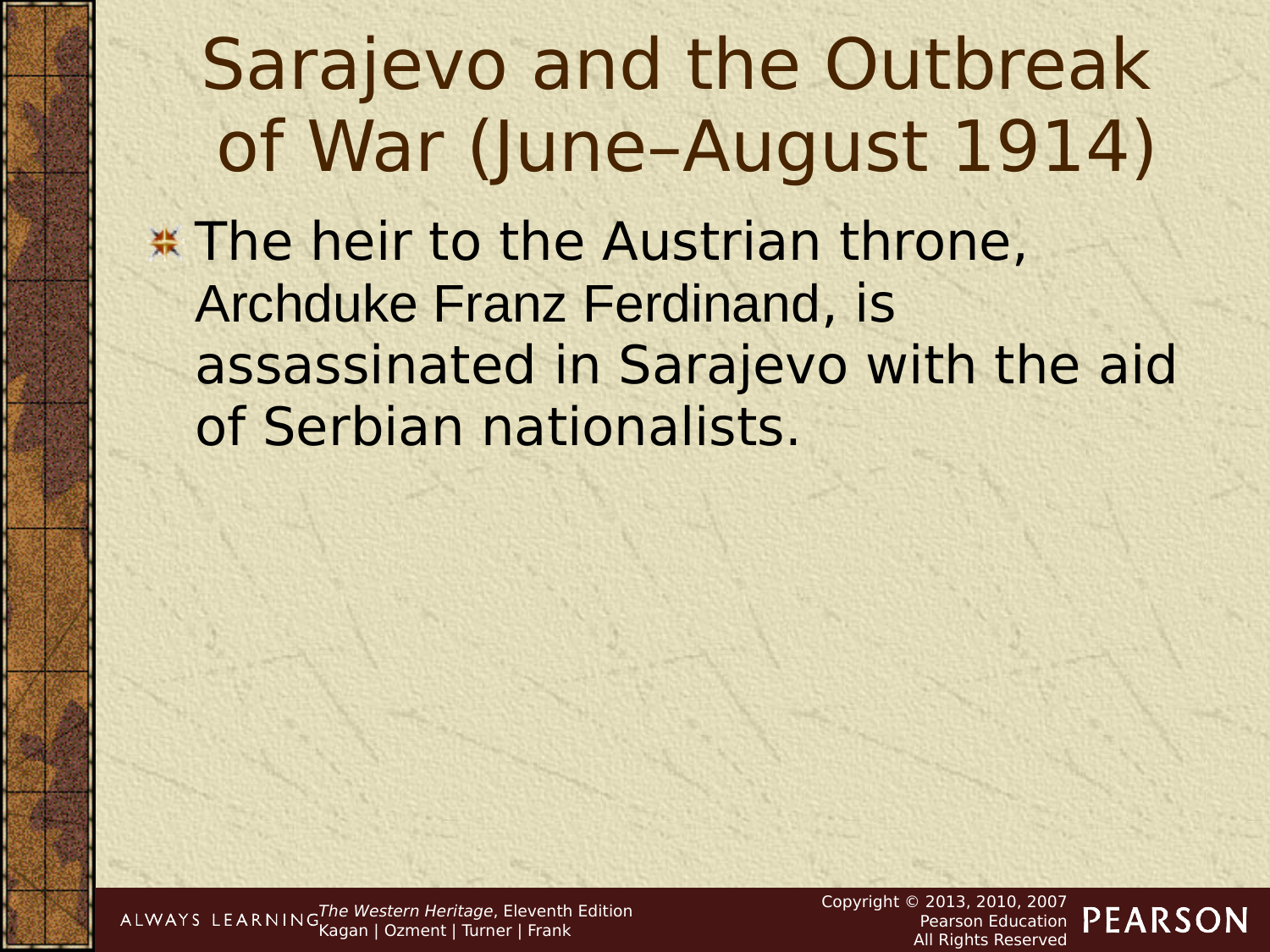

Sarajevo and the Outbreak
of War (June–August 1914)
The heir to the Austrian throne, Archduke Franz Ferdinand, is assassinated in Sarajevo with the aid of Serbian nationalists.